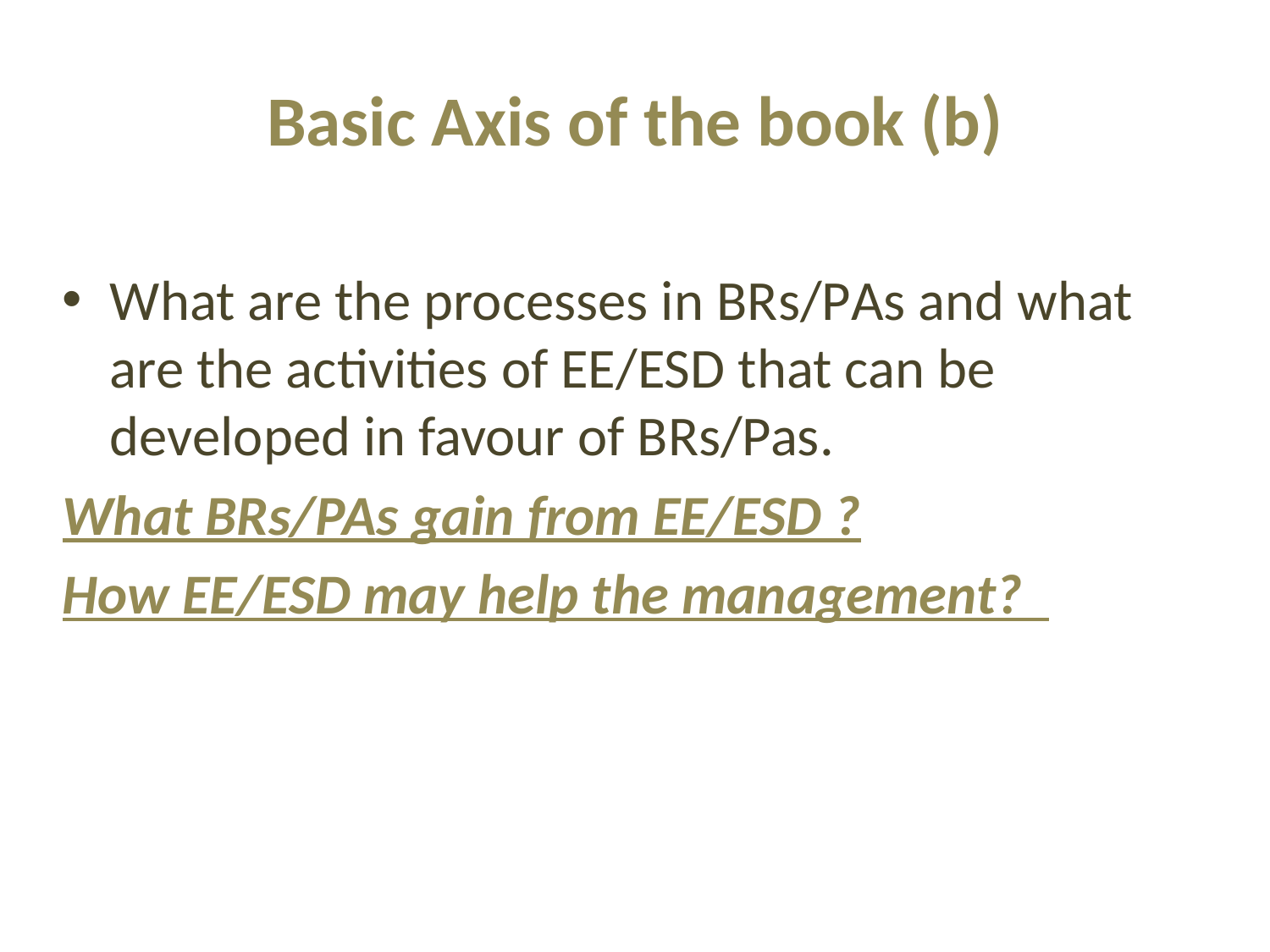

# Basic Axis of the book (b)
What are the processes in BRs/PAs and what are the activities of EE/ESD that can be developed in favour of BRs/Pas.
What BRs/PAs gain from EE/ESD ?
How EE/ESD may help the management?